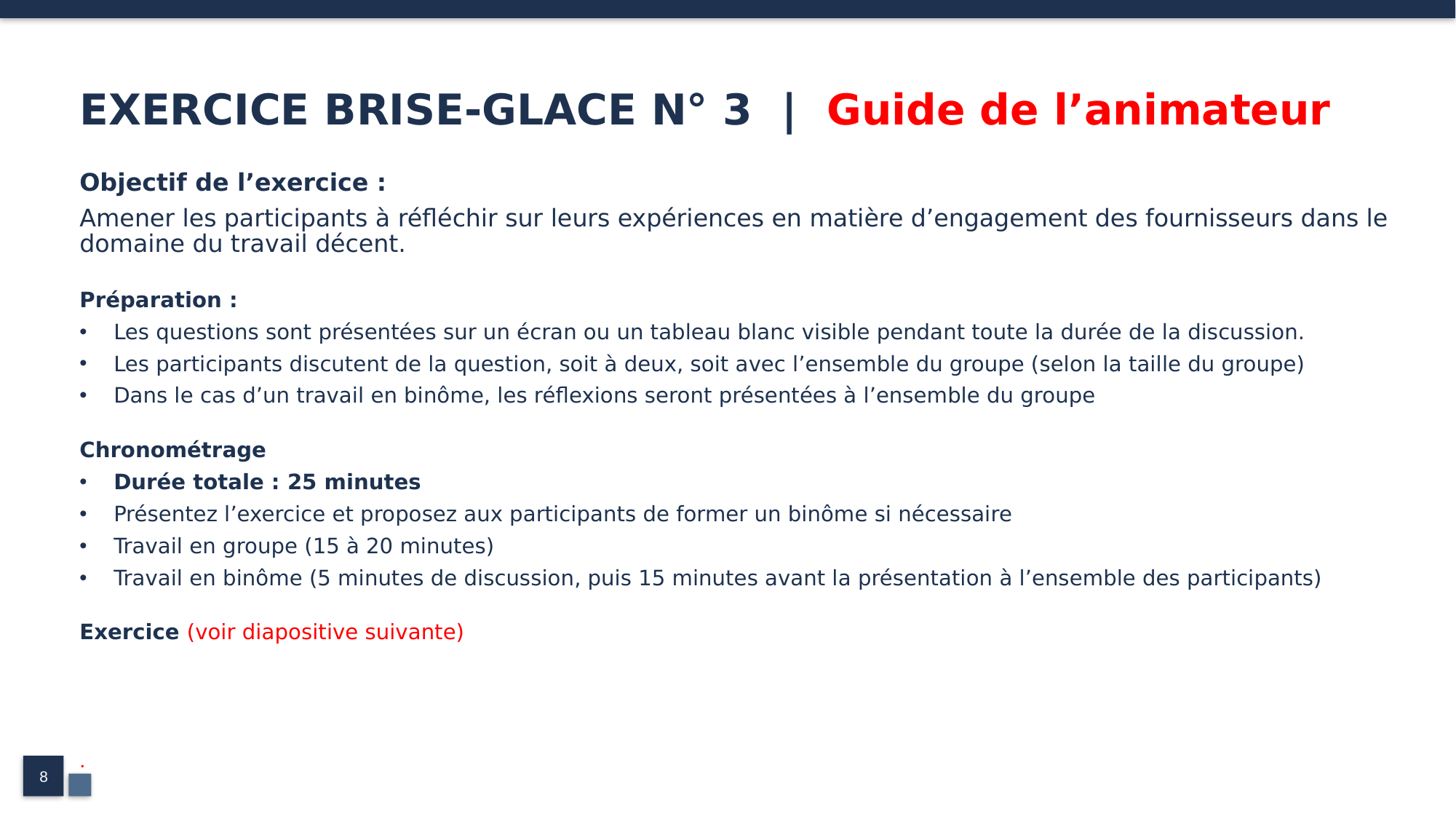

# EXERCICE BRISE-GLACE N° 3  |  Guide de l’animateur
Objectif de l’exercice :
Amener les participants à réfléchir sur leurs expériences en matière d’engagement des fournisseurs dans le domaine du travail décent.

Préparation :
Les questions sont présentées sur un écran ou un tableau blanc visible pendant toute la durée de la discussion.
Les participants discutent de la question, soit à deux, soit avec l’ensemble du groupe (selon la taille du groupe)
Dans le cas d’un travail en binôme, les réflexions seront présentées à l’ensemble du groupe

Chronométrage
Durée totale : 25 minutes
Présentez l’exercice et proposez aux participants de former un binôme si nécessaire
Travail en groupe (15 à 20 minutes)
Travail en binôme (5 minutes de discussion, puis 15 minutes avant la présentation à l’ensemble des participants)

Exercice (voir diapositive suivante)

.
8